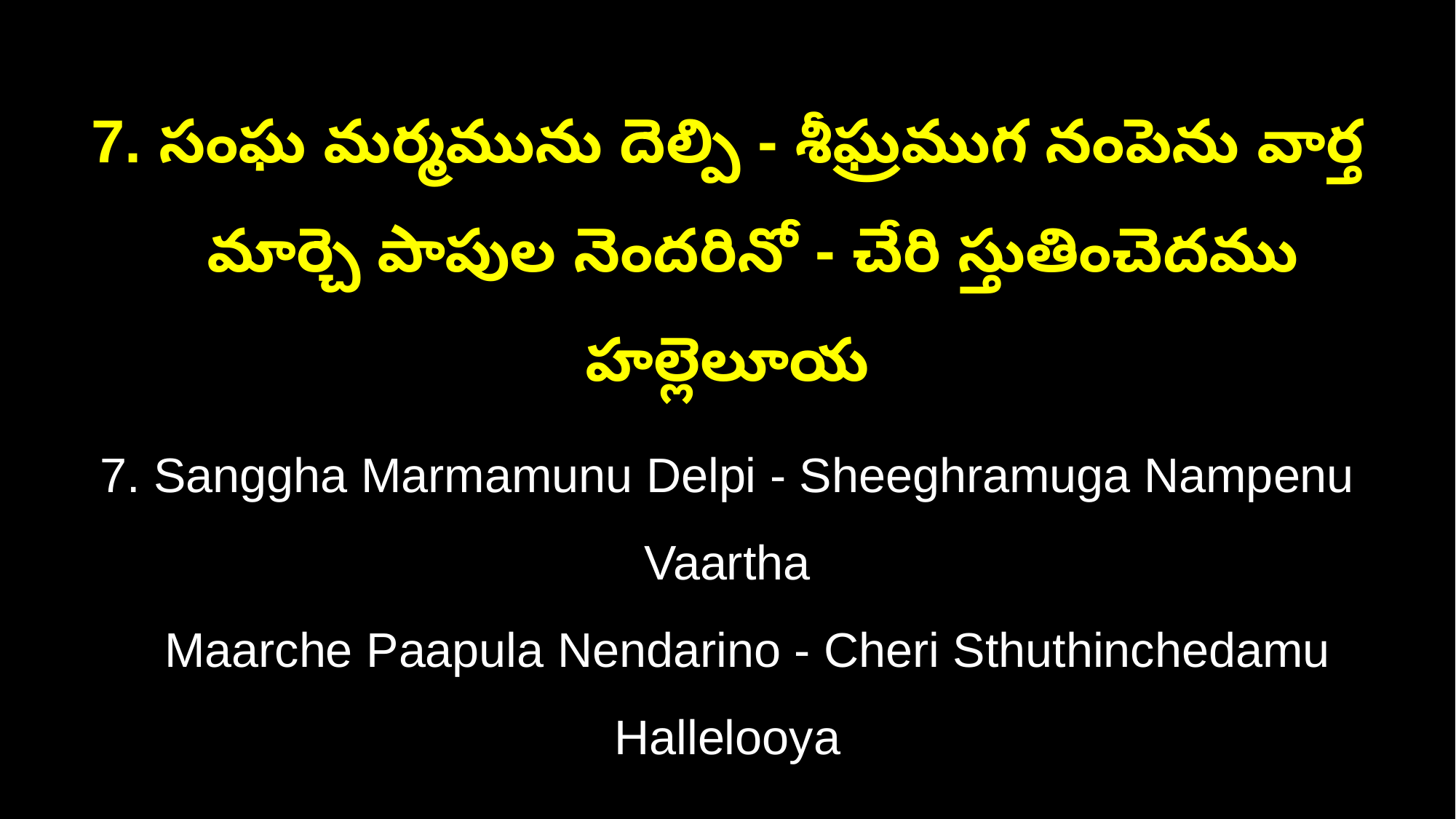

7. సంఘ మర్మమును దెల్పి - శీఘ్రముగ నంపెను వార్త
   మార్చె పాపుల నెందరినో - చేరి స్తుతించెదము హల్లెలూయ
7. Sanggha Marmamunu Delpi - Sheeghramuga Nampenu Vaartha
   Maarche Paapula Nendarino - Cheri Sthuthinchedamu Hallelooya